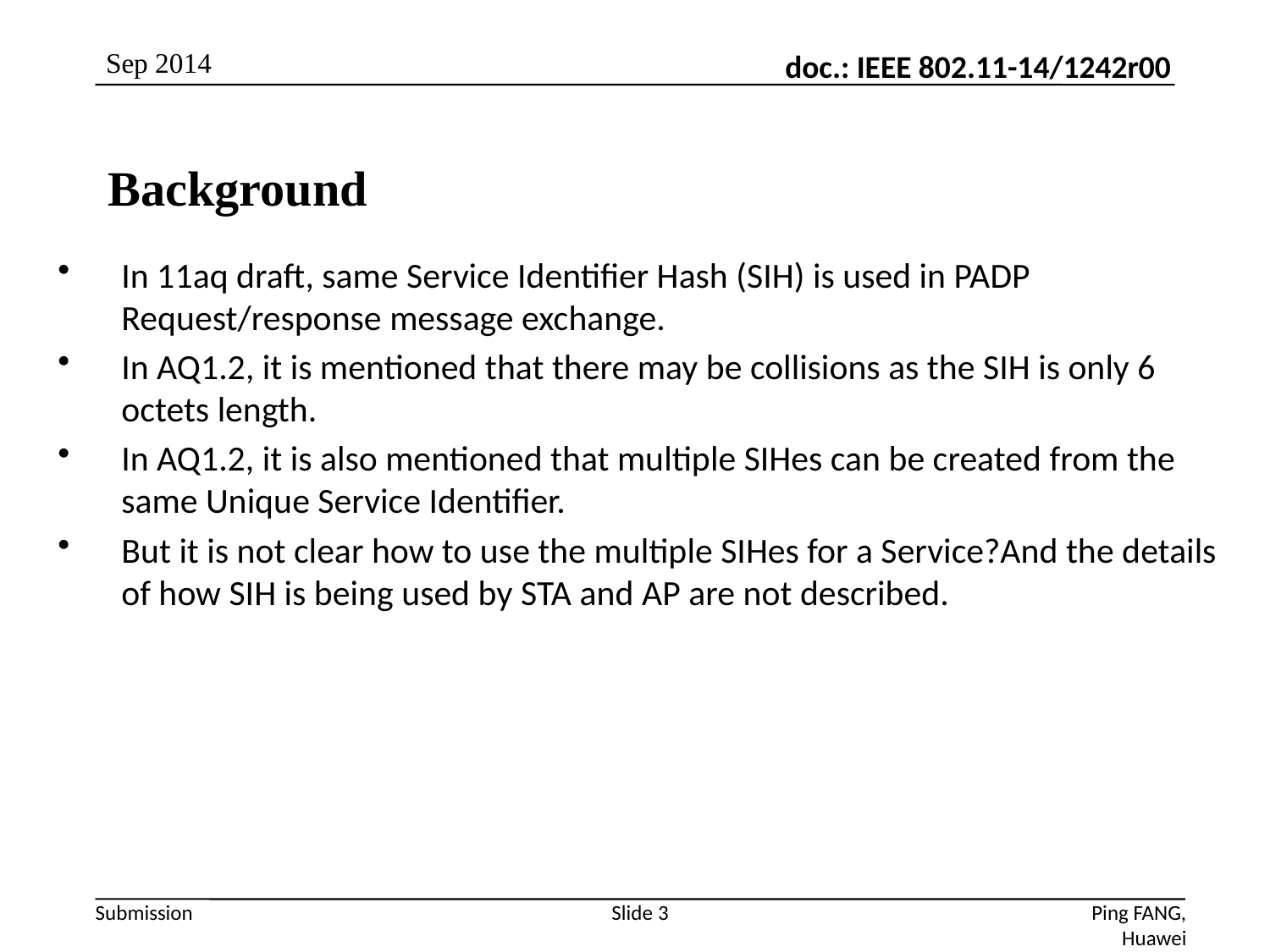

Sep 2014

Background
In 11aq draft, same Service Identifier Hash (SIH) is used in PADP Request/response message exchange.
In AQ1.2, it is mentioned that there may be collisions as the SIH is only 6 octets length.
In AQ1.2, it is also mentioned that multiple SIHes can be created from the same Unique Service Identifier.
But it is not clear how to use the multiple SIHes for a Service?And the details of how SIH is being used by STA and AP are not described.

Slide 3
Ping FANG, Huawei